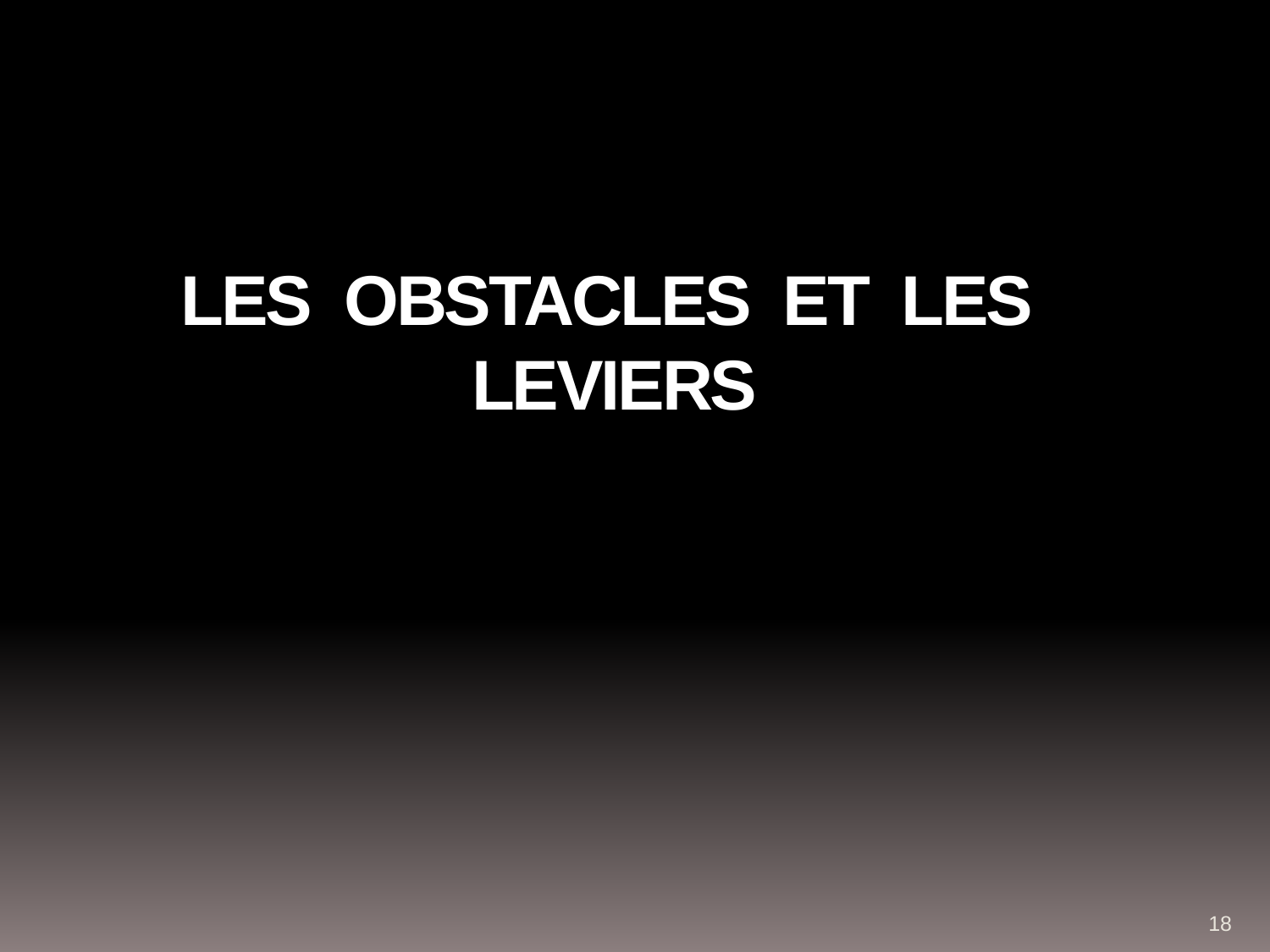

# LES  OBSTACLES  ET  LES  LEVIERS
18